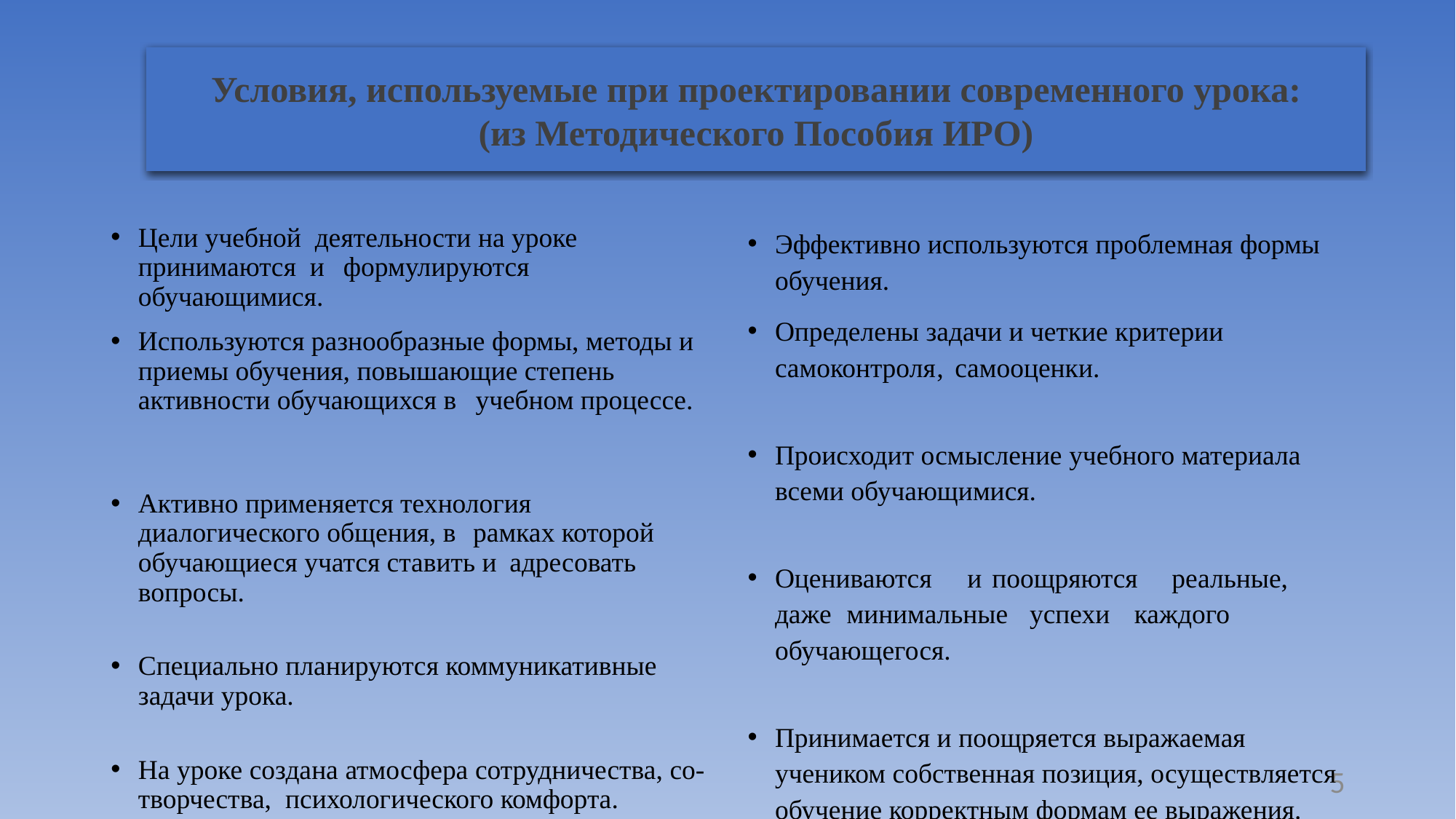

Условия, используемые при проектировании современного урока:
(из Методического Пособия ИРО)

Эффективно используются проблемная формы обучения.
Определены задачи и четкие критерии самоконтроля‚ самооценки.
Происходит осмысление учебного материала всеми обучающимися.
Оцениваются и поощряются реальные, даже минимальные успехи каждого обучающегося.
Принимается и поощряется выражаемая учеником собственная позиция, осуществляется обучение корректным формам ее выражения.
Цели учебной  деятельности на уроке принимаются  и формулируются обучающимися.
Используются разнообразные формы, методы и приемы обучения, повышающие степень активности обучающихся в учебном процессе.
Активно применяется технология диалогического общения, в рамках которой обучающиеся учатся ставить и адресовать вопросы.
Специально планируются коммуникативные задачи урока.
На уроке создана атмосфера сотрудничества, со-творчества,  психологического комфорта.
5